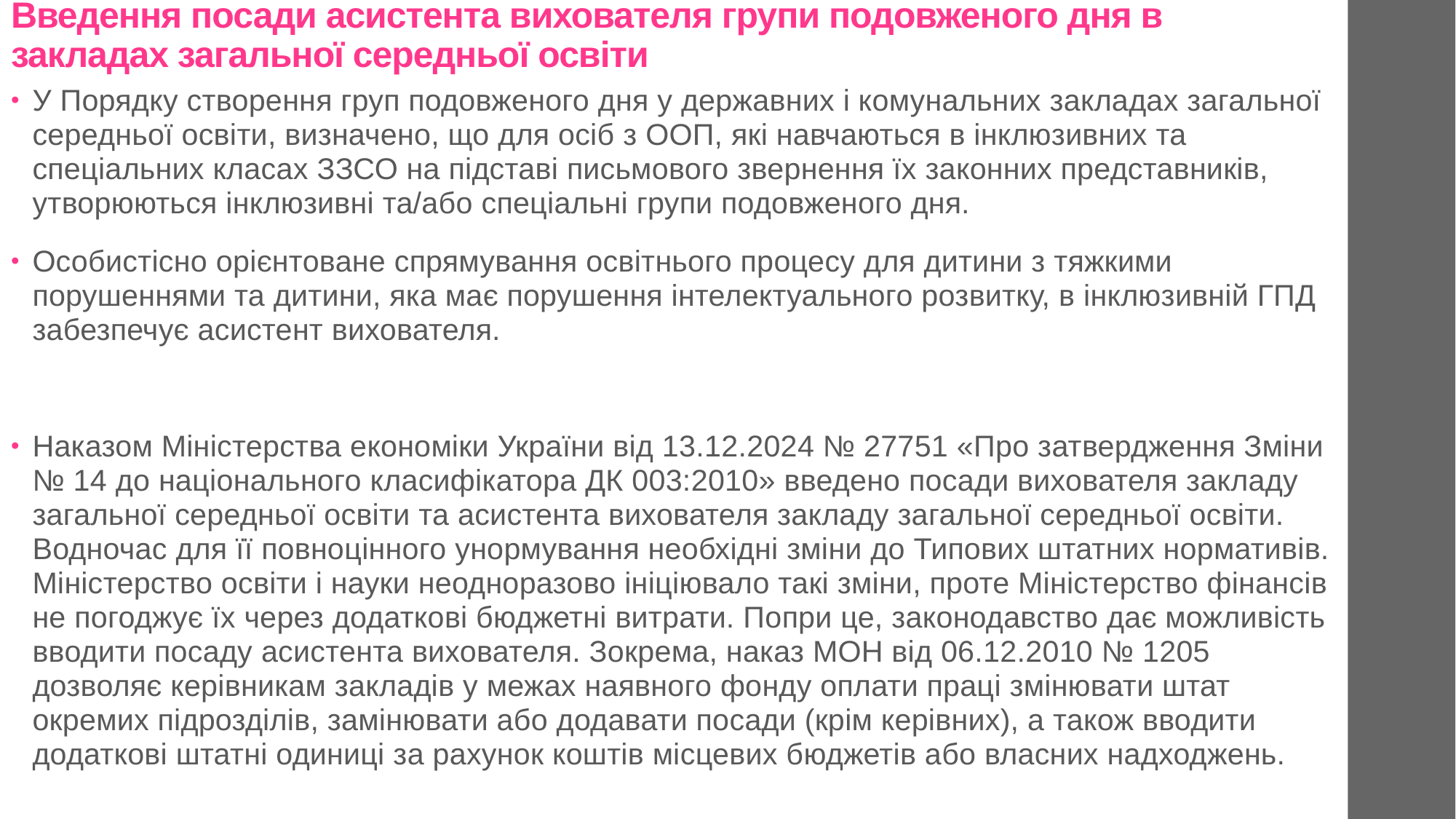

# Введення посади асистента вихователя групи подовженого дня в закладах загальної середньої освіти
У Порядку створення груп подовженого дня у державних і комунальних закладах загальної середньої освіти, визначено, що для осіб з ООП, які навчаються в інклюзивних та спеціальних класах ЗЗСО на підставі письмового звернення їх законних представників, утворюються інклюзивні та/або спеціальні групи подовженого дня.
Особистісно орієнтоване спрямування освітнього процесу для дитини з тяжкими порушеннями та дитини, яка має порушення інтелектуального розвитку, в інклюзивній ГПД забезпечує асистент вихователя.

Наказом Міністерства економіки України від 13.12.2024 № 27751 «Про затвердження Зміни № 14 до національного класифікатора ДК 003:2010» введено посади вихователя закладу загальної середньої освіти та асистента вихователя закладу загальної середньої освіти. Водночас для її повноцінного унормування необхідні зміни до Типових штатних нормативів. Міністерство освіти і науки неодноразово ініціювало такі зміни, проте Міністерство фінансів не погоджує їх через додаткові бюджетні витрати. Попри це, законодавство дає можливість вводити посаду асистента вихователя. Зокрема, наказ МОН від 06.12.2010 № 1205 дозволяє керівникам закладів у межах наявного фонду оплати праці змінювати штат окремих підрозділів, замінювати або додавати посади (крім керівних), а також вводити додаткові штатні одиниці за рахунок коштів місцевих бюджетів або власних надходжень.